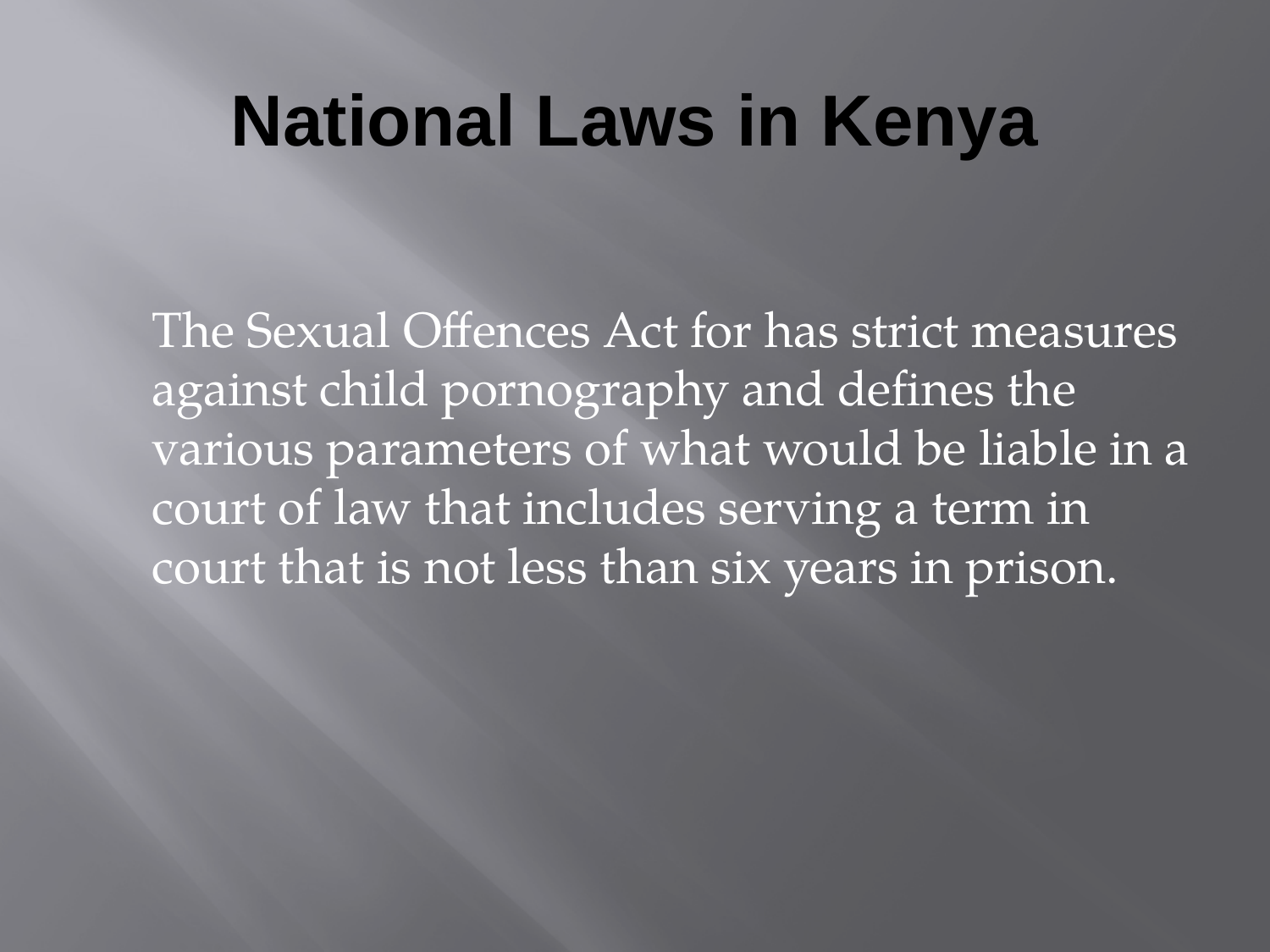

# National Laws in Kenya

	The Sexual Offences Act for has strict measures against child pornography and defines the various parameters of what would be liable in a court of law that includes serving a term in court that is not less than six years in prison.